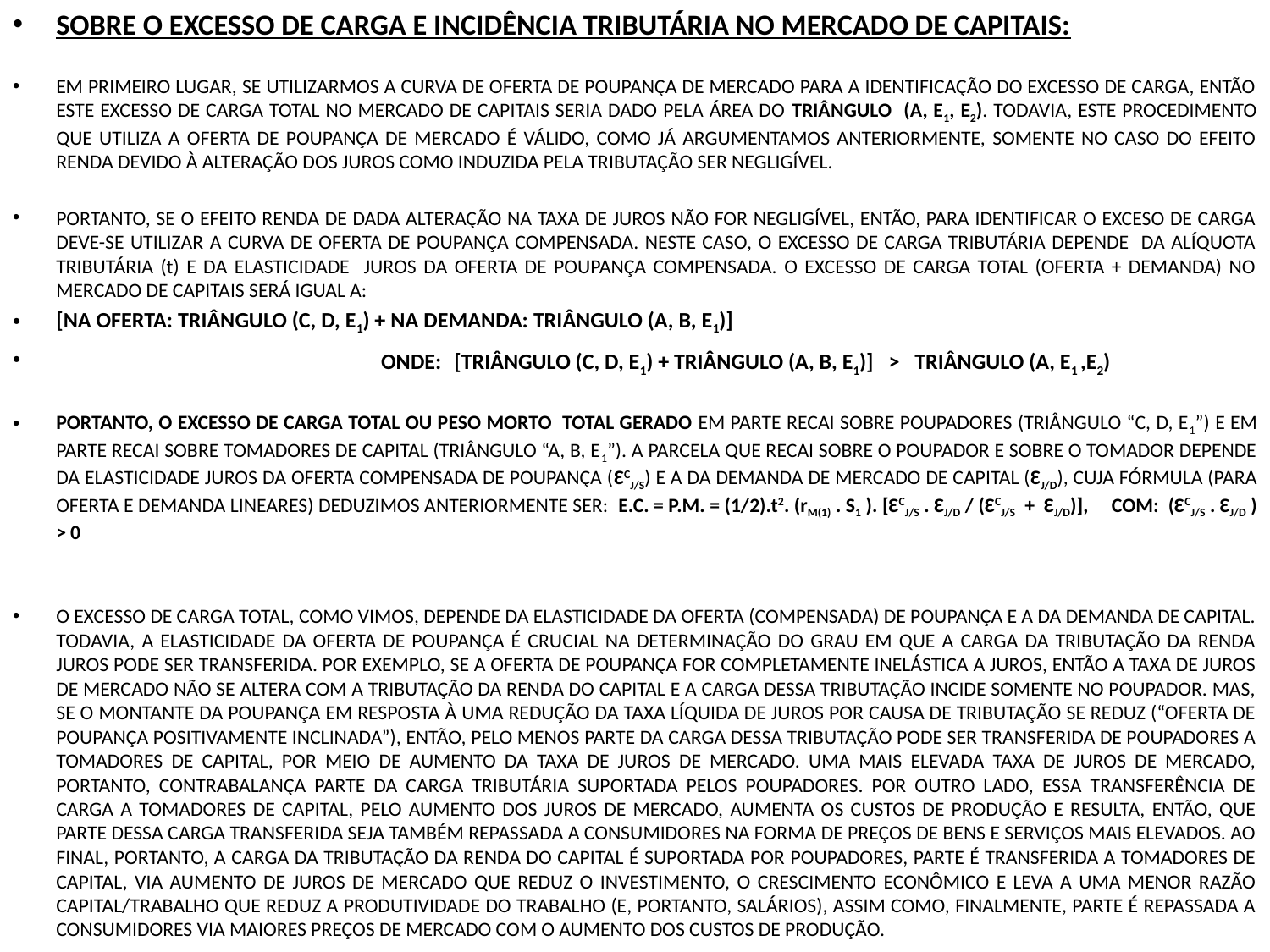

SOBRE O EXCESSO DE CARGA E INCIDÊNCIA TRIBUTÁRIA NO MERCADO DE CAPITAIS:

EM PRIMEIRO LUGAR, SE UTILIZARMOS A CURVA DE OFERTA DE POUPANÇA DE MERCADO PARA A IDENTIFICAÇÃO DO EXCESSO DE CARGA, ENTÃO ESTE EXCESSO DE CARGA TOTAL NO MERCADO DE CAPITAIS SERIA DADO PELA ÁREA DO TRIÂNGULO  (A, E1, E2). TODAVIA, ESTE PROCEDIMENTO QUE UTILIZA A OFERTA DE POUPANÇA DE MERCADO É VÁLIDO, COMO JÁ ARGUMENTAMOS ANTERIORMENTE, SOMENTE NO CASO DO EFEITO RENDA DEVIDO À ALTERAÇÃO DOS JUROS COMO INDUZIDA PELA TRIBUTAÇÃO SER NEGLIGÍVEL.

PORTANTO, SE O EFEITO RENDA DE DADA ALTERAÇÃO NA TAXA DE JUROS NÃO FOR NEGLIGÍVEL, ENTÃO, PARA IDENTIFICAR O EXCESO DE CARGA DEVE-SE UTILIZAR A CURVA DE OFERTA DE POUPANÇA COMPENSADA. NESTE CASO, O EXCESSO DE CARGA TRIBUTÁRIA DEPENDE  DA ALÍQUOTA TRIBUTÁRIA (t) E DA ELASTICIDADE  JUROS DA OFERTA DE POUPANÇA COMPENSADA. O EXCESSO DE CARGA TOTAL (OFERTA + DEMANDA) NO MERCADO DE CAPITAIS SERÁ IGUAL A:
[NA OFERTA: TRIÂNGULO (C, D, E1) + NA DEMANDA: TRIÂNGULO (A, B, E1)]
                                                                ONDE:  [TRIÂNGULO (C, D, E1) + TRIÂNGULO (A, B, E1)]   >   TRIÂNGULO (A, E1 ,E2)

PORTANTO, O EXCESSO DE CARGA TOTAL OU PESO MORTO  TOTAL GERADO EM PARTE RECAI SOBRE POUPADORES (TRIÂNGULO “C, D, E1”) E EM PARTE RECAI SOBRE TOMADORES DE CAPITAL (TRIÂNGULO “A, B, E1”). A PARCELA QUE RECAI SOBRE O POUPADOR E SOBRE O TOMADOR DEPENDE DA ELASTICIDADE JUROS DA OFERTA COMPENSADA DE POUPANÇA (ԐCJ/S) E A DA DEMANDA DE MERCADO DE CAPITAL (ԐJ/D), CUJA FÓRMULA (PARA OFERTA E DEMANDA LINEARES) DEDUZIMOS ANTERIORMENTE SER:  E.C. = P.M. = (1/2).t2. (rM(1) . S1 ). [ԐCJ/S . ԐJ/D / (ԐCJ/S  +  ԐJ/D)],     COM:  (ԐCJ/S . ԐJ/D ) > 0

O EXCESSO DE CARGA TOTAL, COMO VIMOS, DEPENDE DA ELASTICIDADE DA OFERTA (COMPENSADA) DE POUPANÇA E A DA DEMANDA DE CAPITAL. TODAVIA, A ELASTICIDADE DA OFERTA DE POUPANÇA É CRUCIAL NA DETERMINAÇÃO DO GRAU EM QUE A CARGA DA TRIBUTAÇÃO DA RENDA JUROS PODE SER TRANSFERIDA. POR EXEMPLO, SE A OFERTA DE POUPANÇA FOR COMPLETAMENTE INELÁSTICA A JUROS, ENTÃO A TAXA DE JUROS DE MERCADO NÃO SE ALTERA COM A TRIBUTAÇÃO DA RENDA DO CAPITAL E A CARGA DESSA TRIBUTAÇÃO INCIDE SOMENTE NO POUPADOR. MAS, SE O MONTANTE DA POUPANÇA EM RESPOSTA À UMA REDUÇÃO DA TAXA LÍQUIDA DE JUROS POR CAUSA DE TRIBUTAÇÃO SE REDUZ (“OFERTA DE POUPANÇA POSITIVAMENTE INCLINADA”), ENTÃO, PELO MENOS PARTE DA CARGA DESSA TRIBUTAÇÃO PODE SER TRANSFERIDA DE POUPADORES A TOMADORES DE CAPITAL, POR MEIO DE AUMENTO DA TAXA DE JUROS DE MERCADO. UMA MAIS ELEVADA TAXA DE JUROS DE MERCADO, PORTANTO, CONTRABALANÇA PARTE DA CARGA TRIBUTÁRIA SUPORTADA PELOS POUPADORES. POR OUTRO LADO, ESSA TRANSFERÊNCIA DE CARGA A TOMADORES DE CAPITAL, PELO AUMENTO DOS JUROS DE MERCADO, AUMENTA OS CUSTOS DE PRODUÇÃO E RESULTA, ENTÃO, QUE PARTE DESSA CARGA TRANSFERIDA SEJA TAMBÉM REPASSADA A CONSUMIDORES NA FORMA DE PREÇOS DE BENS E SERVIÇOS MAIS ELEVADOS. AO FINAL, PORTANTO, A CARGA DA TRIBUTAÇÃO DA RENDA DO CAPITAL É SUPORTADA POR POUPADORES, PARTE É TRANSFERIDA A TOMADORES DE CAPITAL, VIA AUMENTO DE JUROS DE MERCADO QUE REDUZ O INVESTIMENTO, O CRESCIMENTO ECONÔMICO E LEVA A UMA MENOR RAZÃO CAPITAL/TRABALHO QUE REDUZ A PRODUTIVIDADE DO TRABALHO (E, PORTANTO, SALÁRIOS), ASSIM COMO, FINALMENTE, PARTE É REPASSADA A CONSUMIDORES VIA MAIORES PREÇOS DE MERCADO COM O AUMENTO DOS CUSTOS DE PRODUÇÃO.